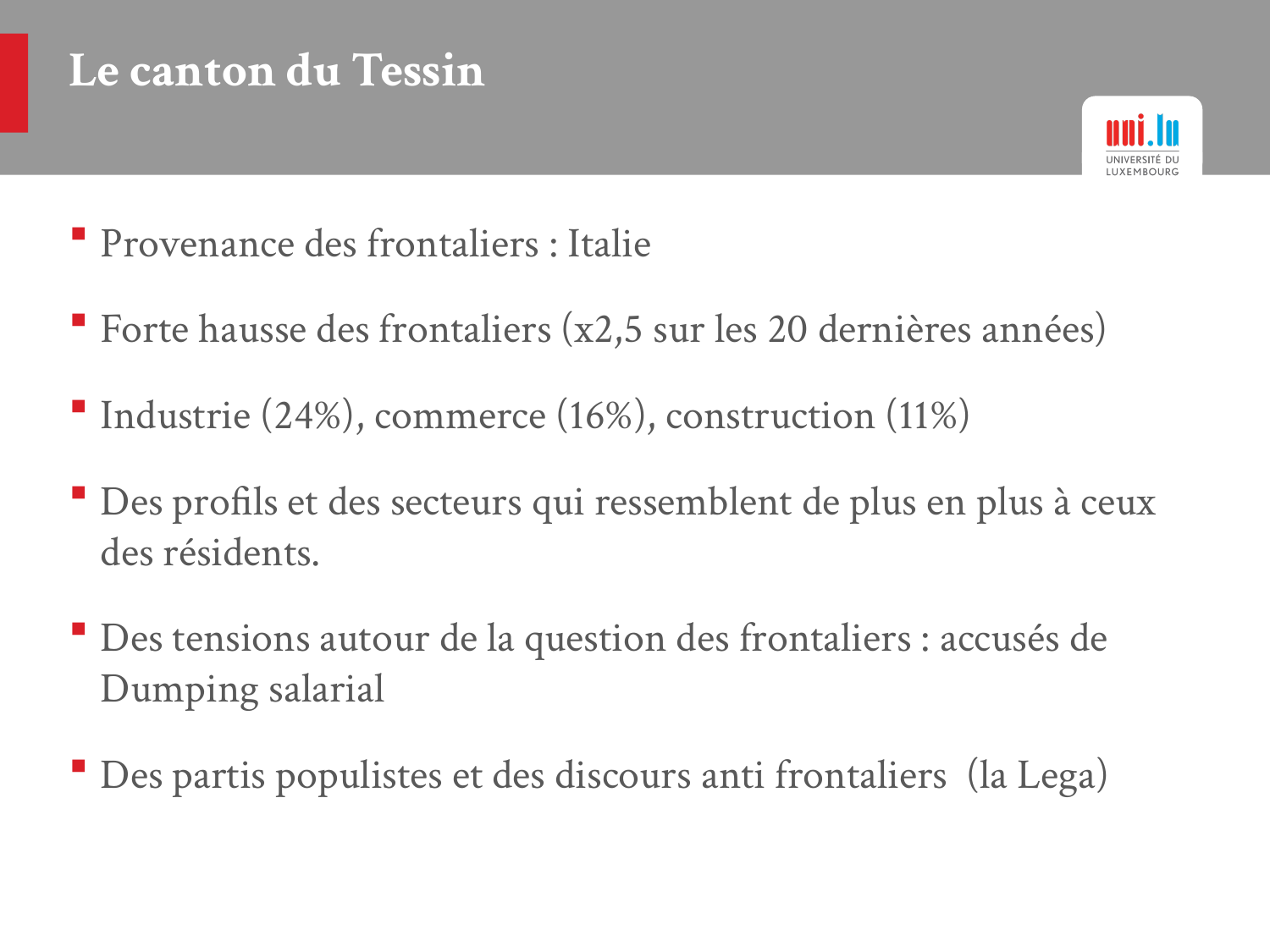

# Le canton du Tessin
Provenance des frontaliers : Italie
Forte hausse des frontaliers (x2,5 sur les 20 dernières années)
Industrie (24%), commerce (16%), construction (11%)
Des profils et des secteurs qui ressemblent de plus en plus à ceux des résidents.
Des tensions autour de la question des frontaliers : accusés de Dumping salarial
Des partis populistes et des discours anti frontaliers  (la Lega)